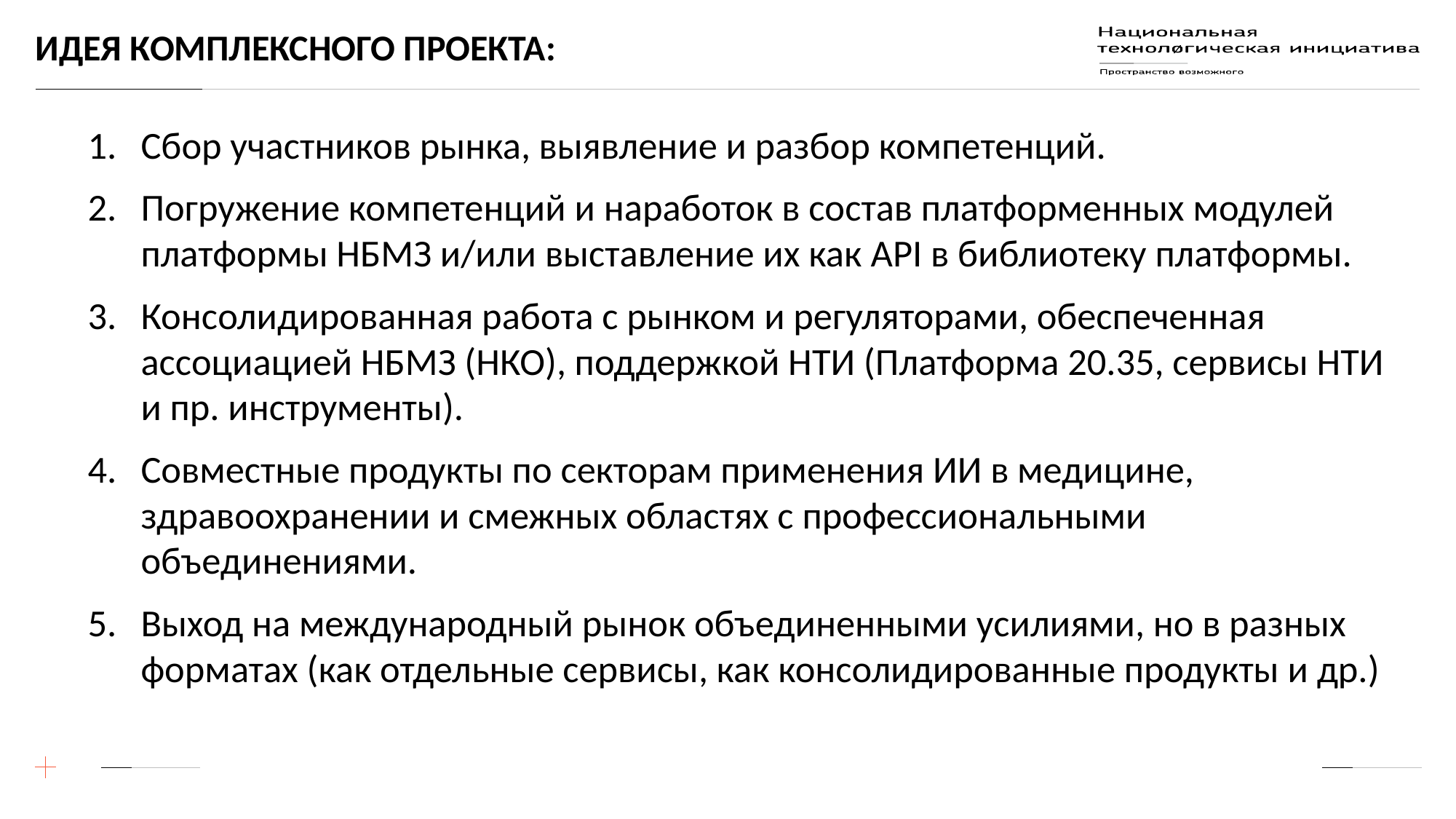

# Идея комплексного проекта:
Сбор участников рынка, выявление и разбор компетенций.
Погружение компетенций и наработок в состав платформенных модулей платформы НБМЗ и/или выставление их как API в библиотеку платформы.
Консолидированная работа с рынком и регуляторами, обеспеченная ассоциацией НБМЗ (НКО), поддержкой НТИ (Платформа 20.35, сервисы НТИ и пр. инструменты).
Совместные продукты по секторам применения ИИ в медицине, здравоохранении и смежных областях с профессиональными объединениями.
Выход на международный рынок объединенными усилиями, но в разных форматах (как отдельные сервисы, как консолидированные продукты и др.)